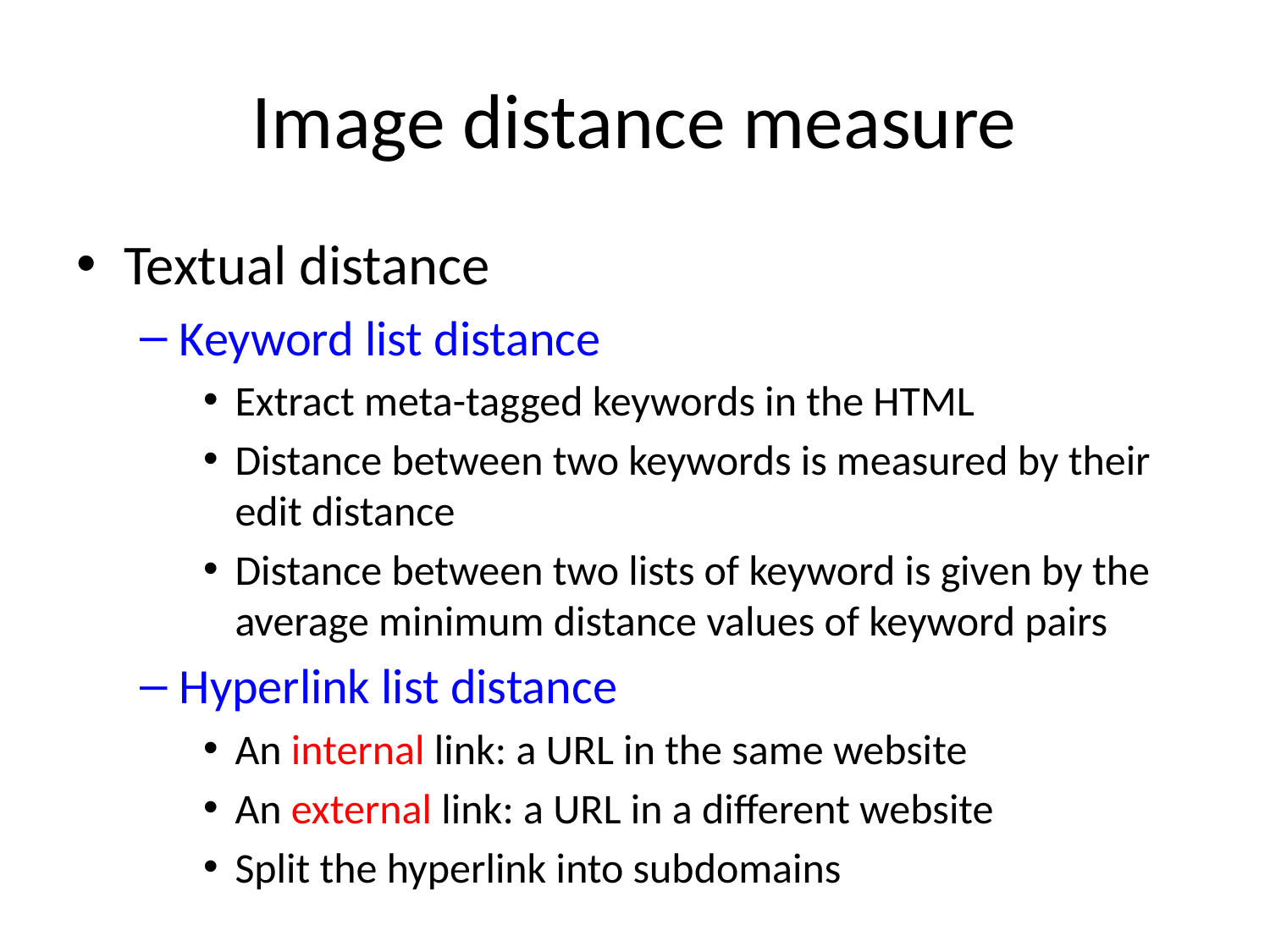

# Image distance measure
Textual distance
Keyword list distance
Extract meta-tagged keywords in the HTML
Distance between two keywords is measured by their edit distance
Distance between two lists of keyword is given by the average minimum distance values of keyword pairs
Hyperlink list distance
An internal link: a URL in the same website
An external link: a URL in a different website
Split the hyperlink into subdomains